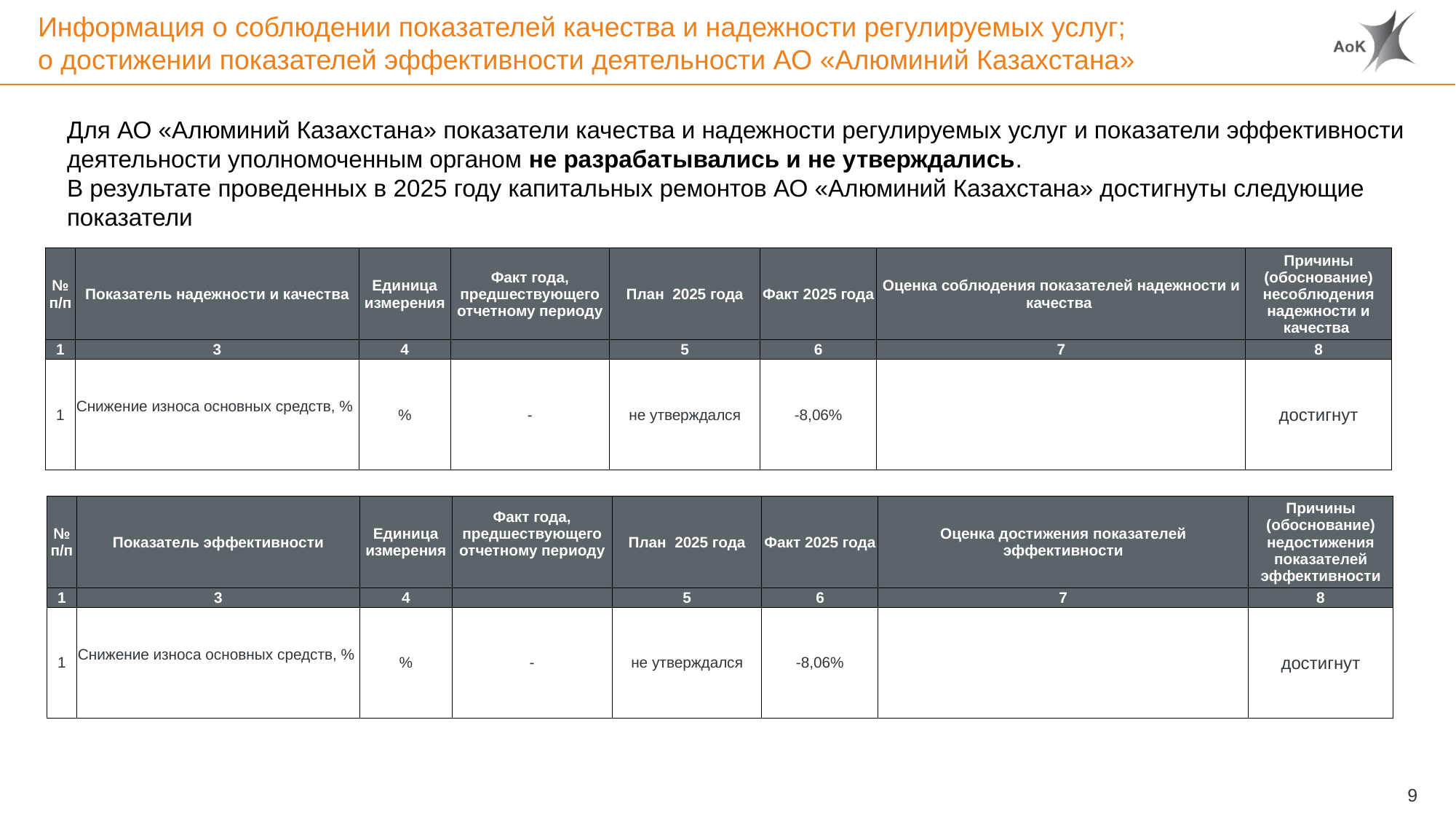

# Информация о соблюдении показателей качества и надежности регулируемых услуг; о достижении показателей эффективности деятельности АО «Алюминий Казахстана»
Для АО «Алюминий Казахстана» показатели качества и надежности регулируемых услуг и показатели эффективности деятельности уполномоченным органом не разрабатывались и не утверждались.
В результате проведенных в 2025 году капитальных ремонтов АО «Алюминий Казахстана» достигнуты следующие показатели
| № п/п | Показатель надежности и качества | Единица измерения | Факт года, предшествующего отчетному периоду | План 2025 года | Факт 2025 года | Оценка соблюдения показателей надежности и качества | Причины (обоснование) несоблюдения надежности и качества |
| --- | --- | --- | --- | --- | --- | --- | --- |
| 1 | 3 | 4 |  | 5 | 6 | 7 | 8 |
| 1 | Снижение износа основных средств, % | % | - | не утверждался | -8,06% |  | достигнут |
| № п/п | Показатель эффективности | Единица измерения | Факт года, предшествующего отчетному периоду | План 2025 года | Факт 2025 года | Оценка достижения показателей эффективности | Причины (обоснование) недостижения показателей эффективности |
| --- | --- | --- | --- | --- | --- | --- | --- |
| 1 | 3 | 4 |  | 5 | 6 | 7 | 8 |
| 1 | Снижение износа основных средств, % | % | - | не утверждался | -8,06% |  | достигнут |